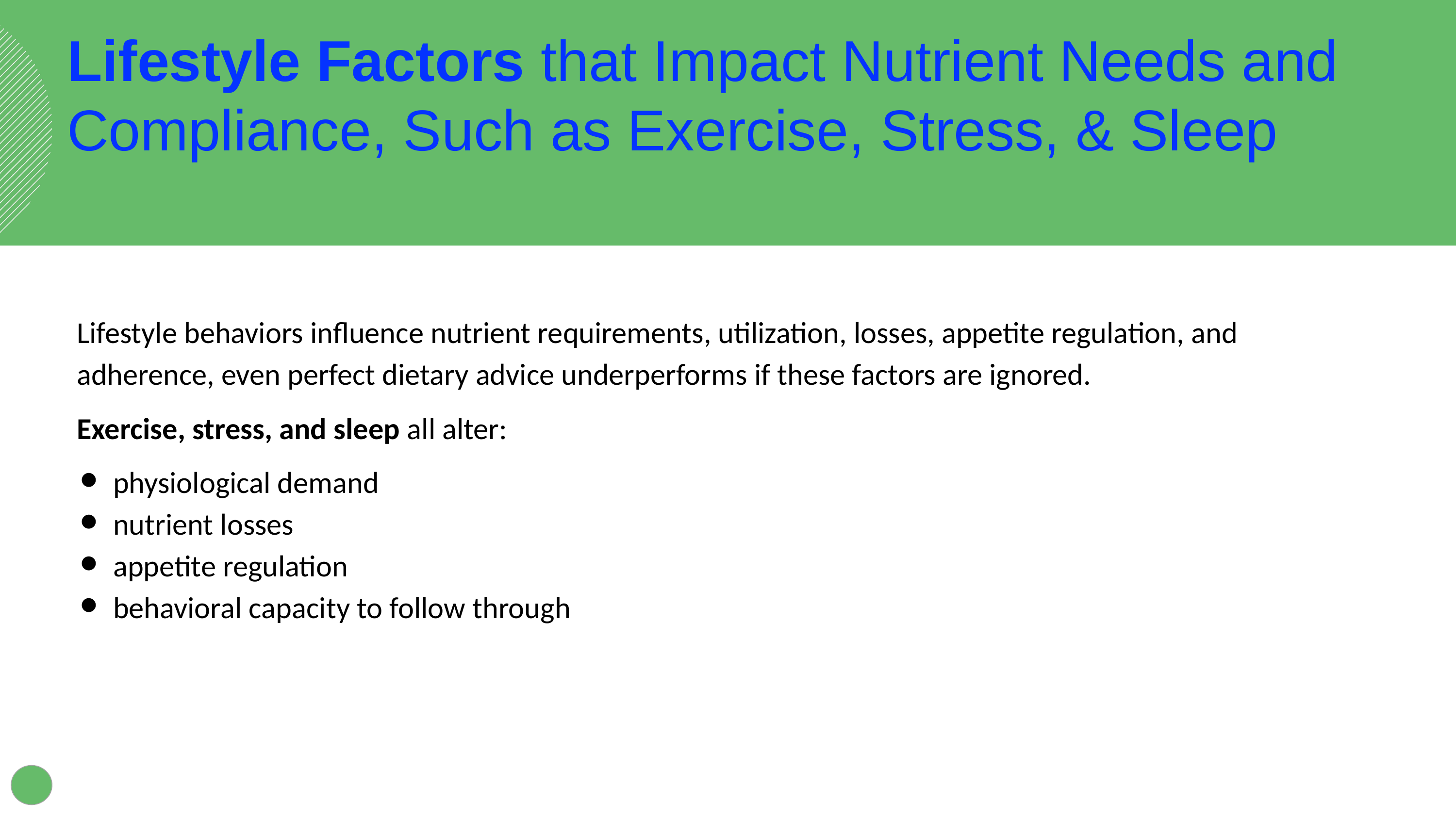

Lifestyle Factors that Impact Nutrient Needs and Compliance, Such as Exercise, Stress, & Sleep
Lifestyle behaviors influence nutrient requirements, utilization, losses, appetite regulation, and adherence, even perfect dietary advice underperforms if these factors are ignored.
Exercise, stress, and sleep all alter:
physiological demand
nutrient losses
appetite regulation
behavioral capacity to follow through